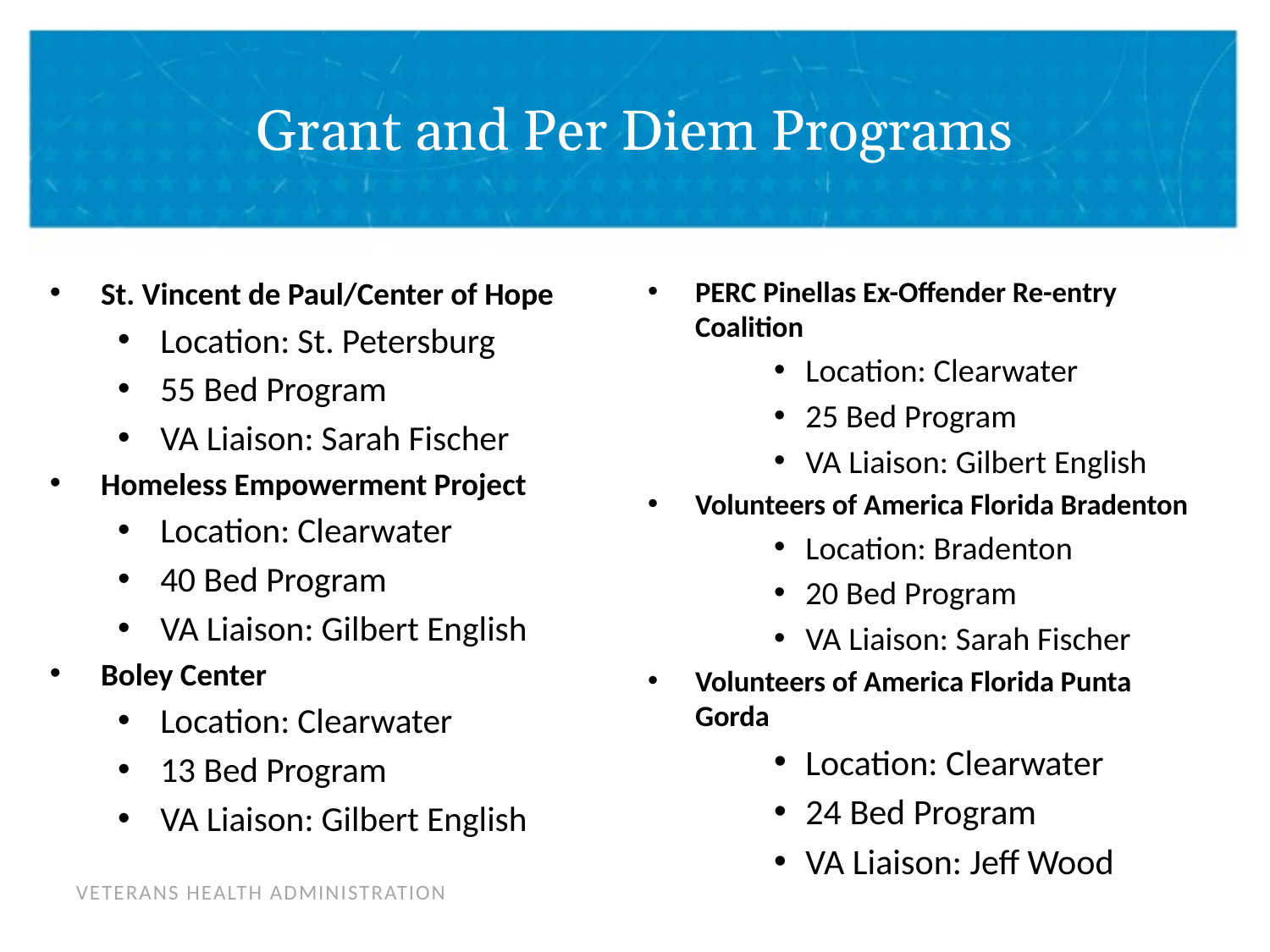

# Grant and Per Diem Programs
St. Vincent de Paul/Center of Hope
Location: St. Petersburg
55 Bed Program
VA Liaison: Sarah Fischer
Homeless Empowerment Project
Location: Clearwater
40 Bed Program
VA Liaison: Gilbert English
Boley Center
Location: Clearwater
13 Bed Program
VA Liaison: Gilbert English

PERC Pinellas Ex-Offender Re-entry Coalition
Location: Clearwater
25 Bed Program
VA Liaison: Gilbert English
Volunteers of America Florida Bradenton
Location: Bradenton
20 Bed Program
VA Liaison: Sarah Fischer
Volunteers of America Florida Punta Gorda
Location: Clearwater
24 Bed Program
VA Liaison: Jeff Wood